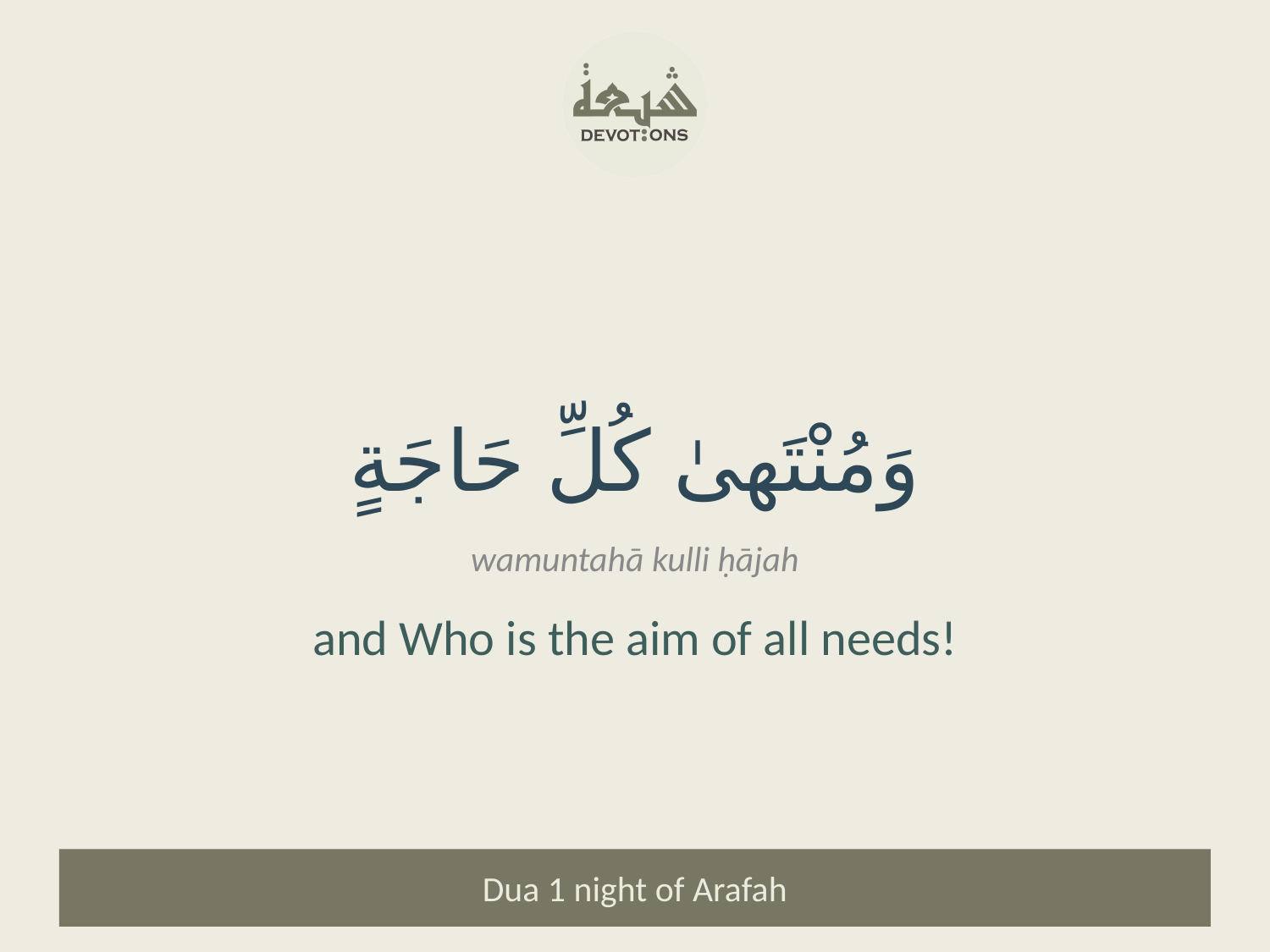

وَمُنْتَهىٰ كُلِّ حَاجَةٍ
wamuntahā kulli ḥājah
and Who is the aim of all needs!
Dua 1 night of Arafah